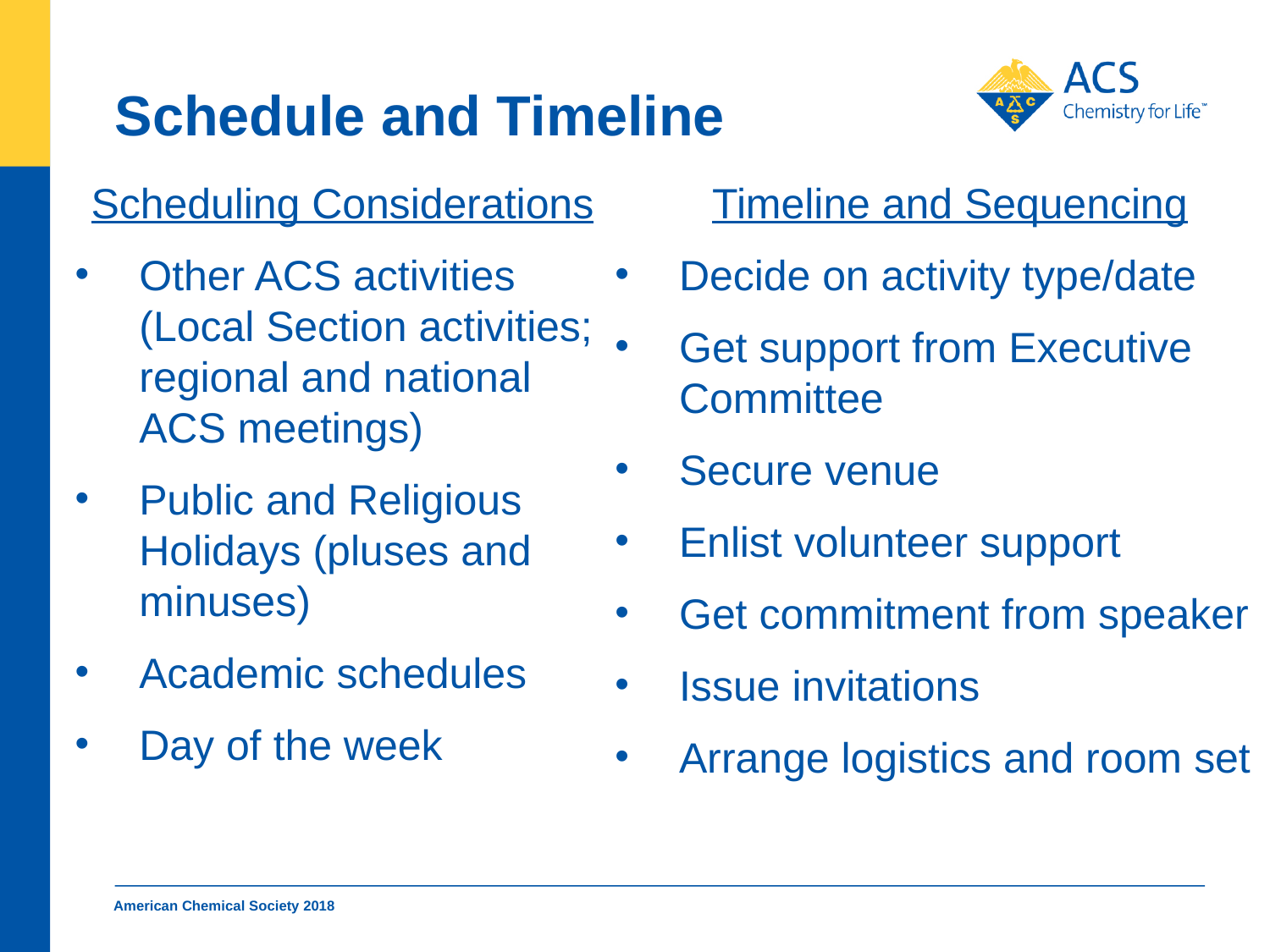

# Schedule and Timeline
Scheduling Considerations
Other ACS activities (Local Section activities; regional and national ACS meetings)
Public and Religious Holidays (pluses and minuses)
Academic schedules
Day of the week
Timeline and Sequencing
Decide on activity type/date
Get support from Executive Committee
Secure venue
Enlist volunteer support
Get commitment from speaker
Issue invitations
Arrange logistics and room set
American Chemical Society 2018